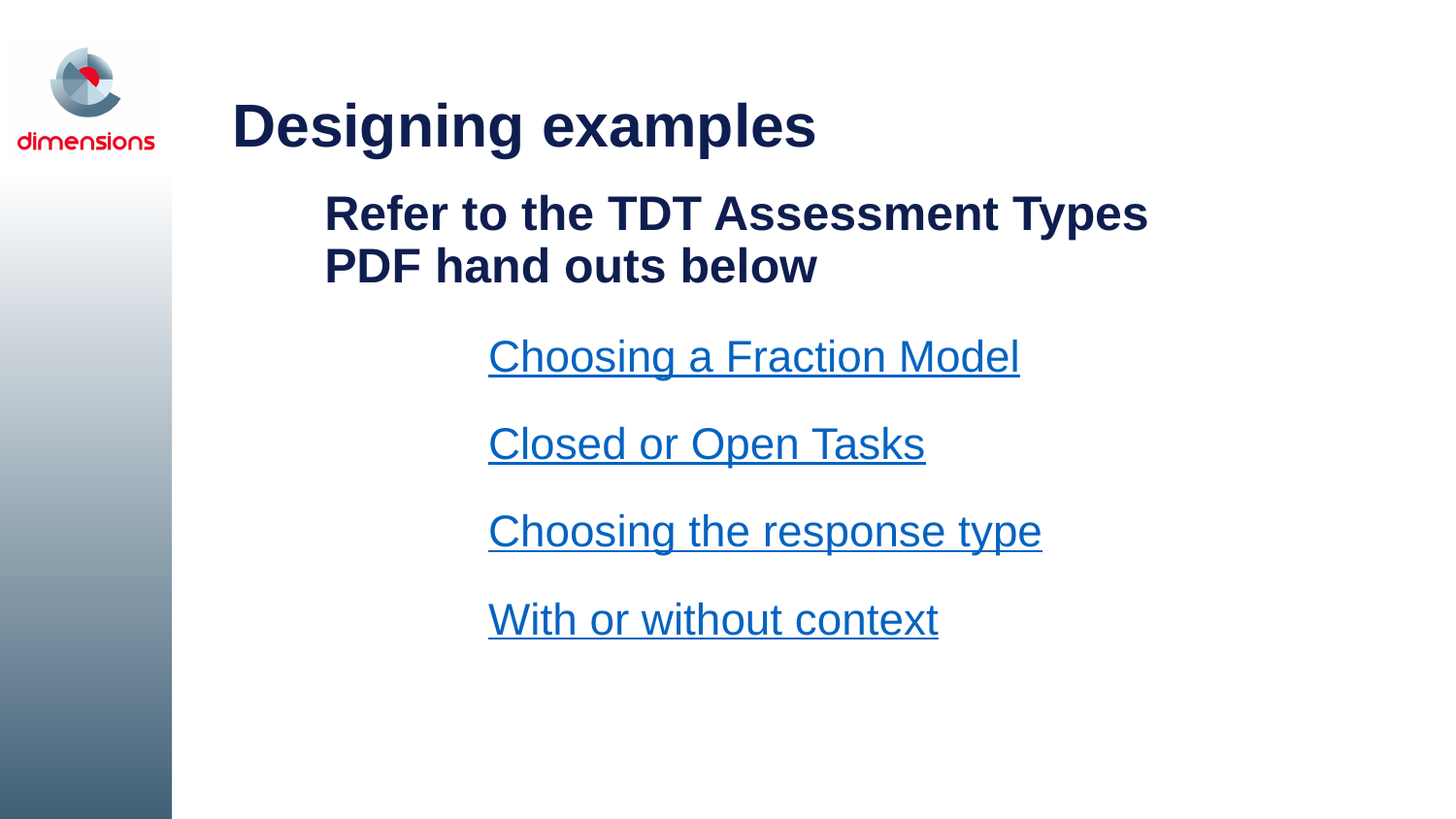

# Designing examples
Refer to the TDT Assessment Types
PDF hand outs below
Choosing a Fraction Model
Closed or Open Tasks
Choosing the response type
With or without context